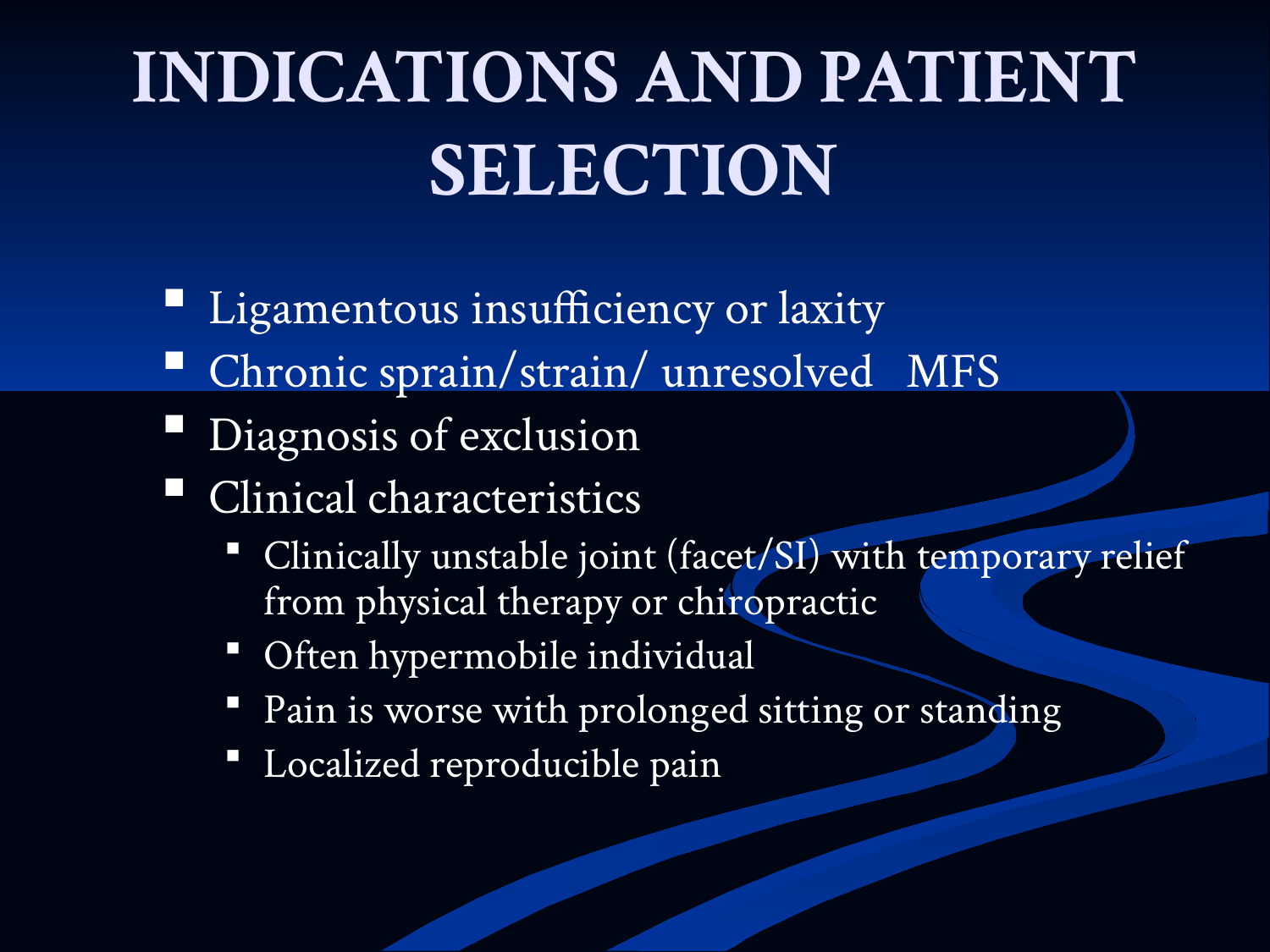

# INDICATIONS AND PATIENT SELECTION
Ligamentous insufficiency or laxity
Chronic sprain/strain/ unresolved   MFS
Diagnosis of exclusion
Clinical characteristics
Clinically unstable joint (facet/SI) with temporary relief from physical therapy or chiropractic
Often hypermobile individual
Pain is worse with prolonged sitting or standing
Localized reproducible pain